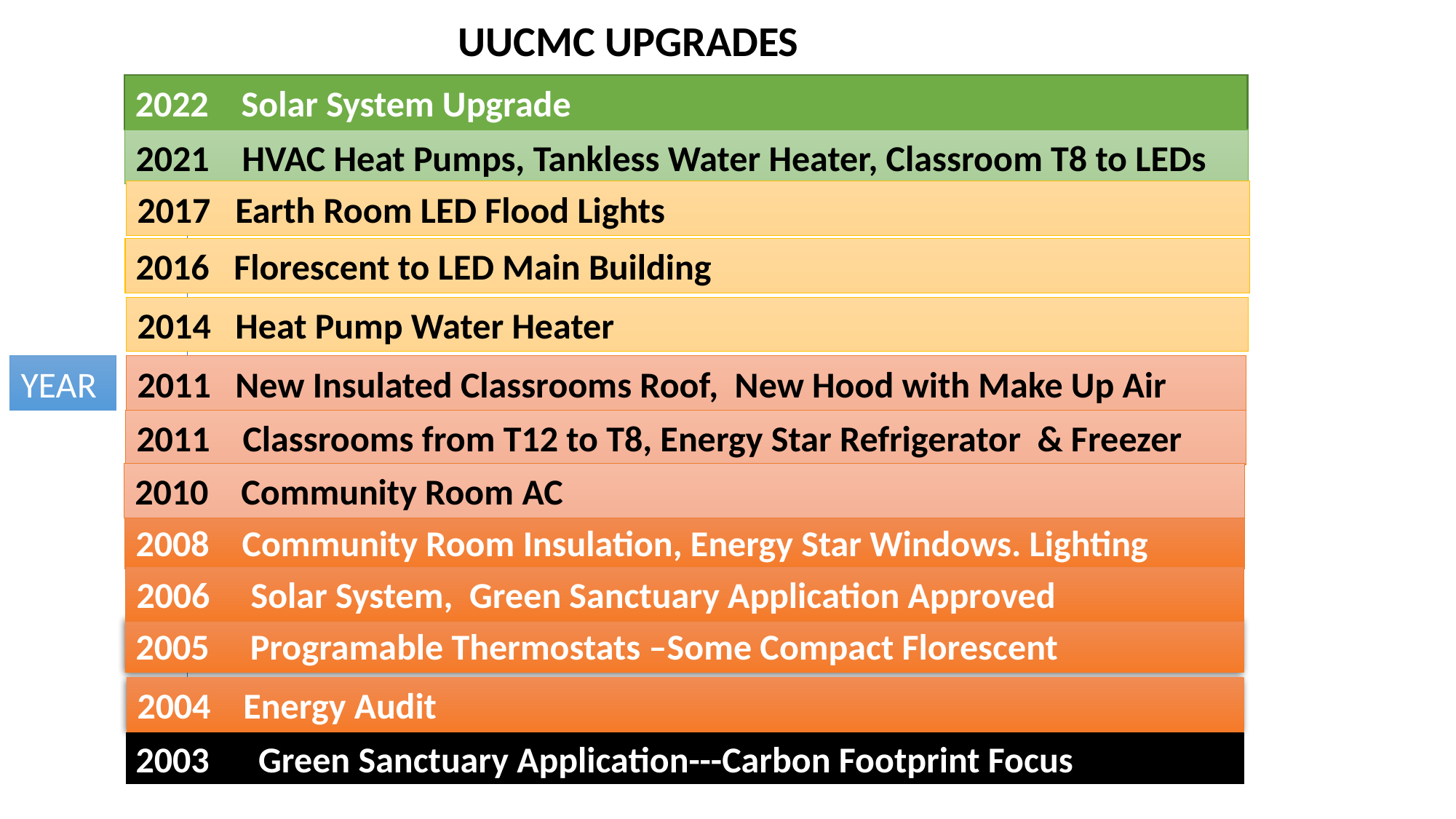

UUCMC UPGRADES
2022    Solar System Upgrade
2021    HVAC Heat Pumps, Tankless Water Heater, Classroom T8 to LEDs
2017   Earth Room LED Flood Lights
2016   Florescent to LED Main Building
2014   Heat Pump Water Heater
YEAR
2011   New Insulated Classrooms Roof,  New Hood with Make Up Air
2011    Classrooms from T12 to T8, Energy Star Refrigerator  & Freezer
2010    Community Room AC
2008    Community Room Insulation, Energy Star Windows. Lighting
2006     Solar System,  Green Sanctuary Application Approved
2005     Programable Thermostats –Some Compact Florescent
2004    Energy Audit
2003      Green Sanctuary Application---Carbon Footprint Focus